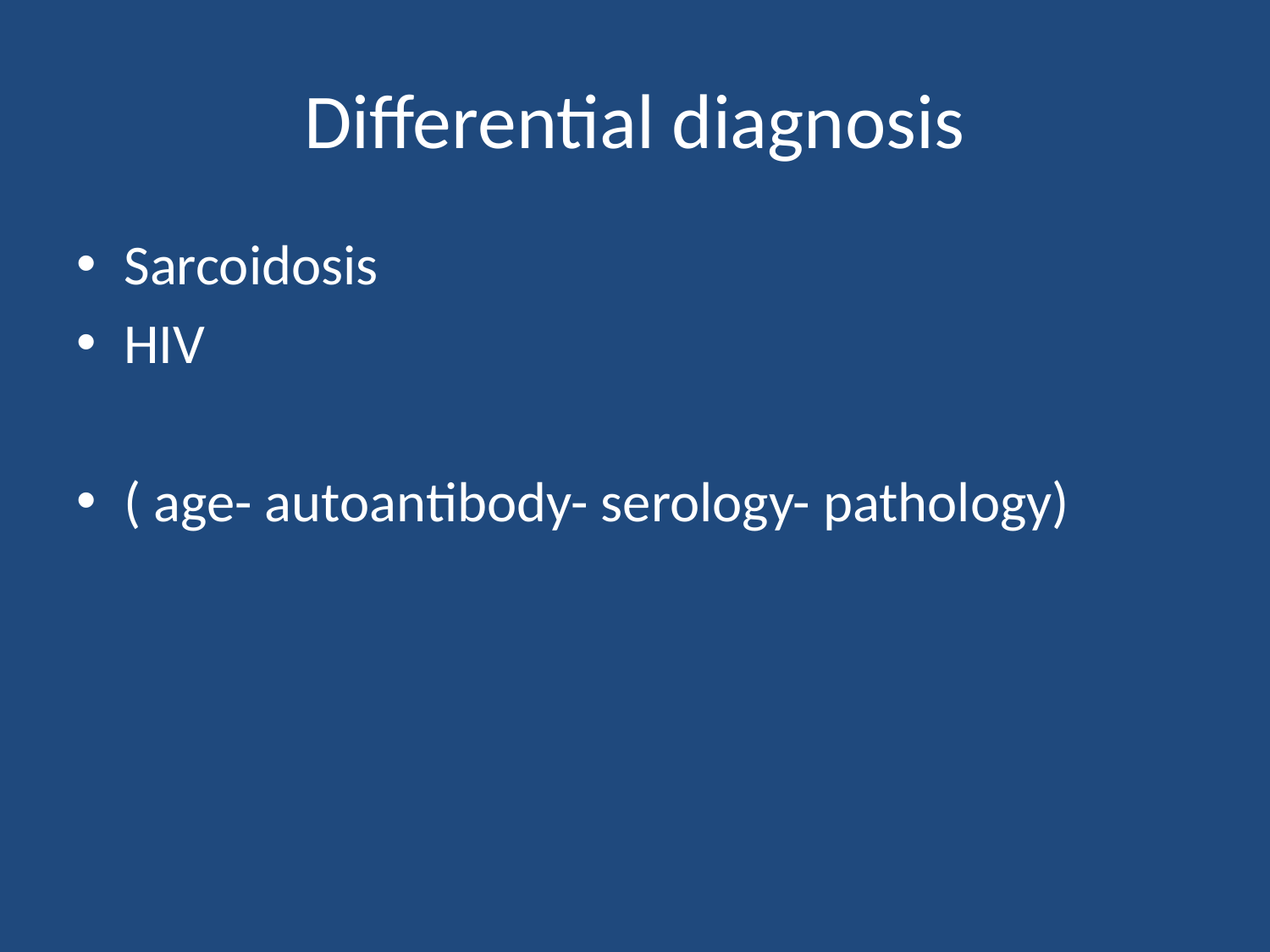

# Differential diagnosis
Sarcoidosis
HIV

( age- autoantibody- serology- pathology)